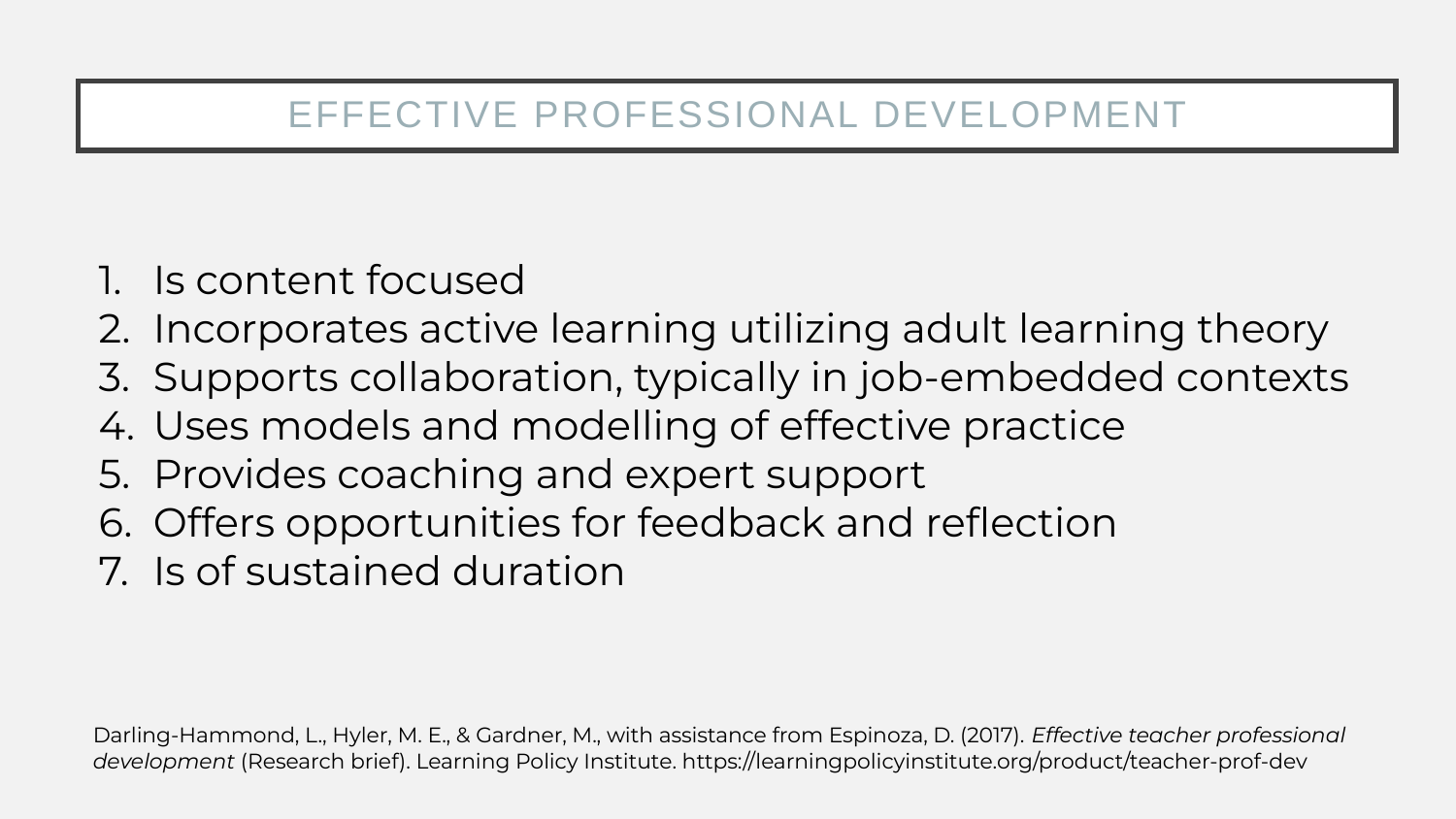

# Effective Professional Development

Is content focused
Incorporates active learning utilizing adult learning theory
Supports collaboration, typically in job-embedded contexts
Uses models and modelling of effective practice
Provides coaching and expert support
Offers opportunities for feedback and reflection
Is of sustained duration
Darling-Hammond, L., Hyler, M. E., & Gardner, M., with assistance from Espinoza, D. (2017). Effective teacher professional development (Research brief). Learning Policy Institute. https://learningpolicyinstitute.org/product/teacher-prof-dev